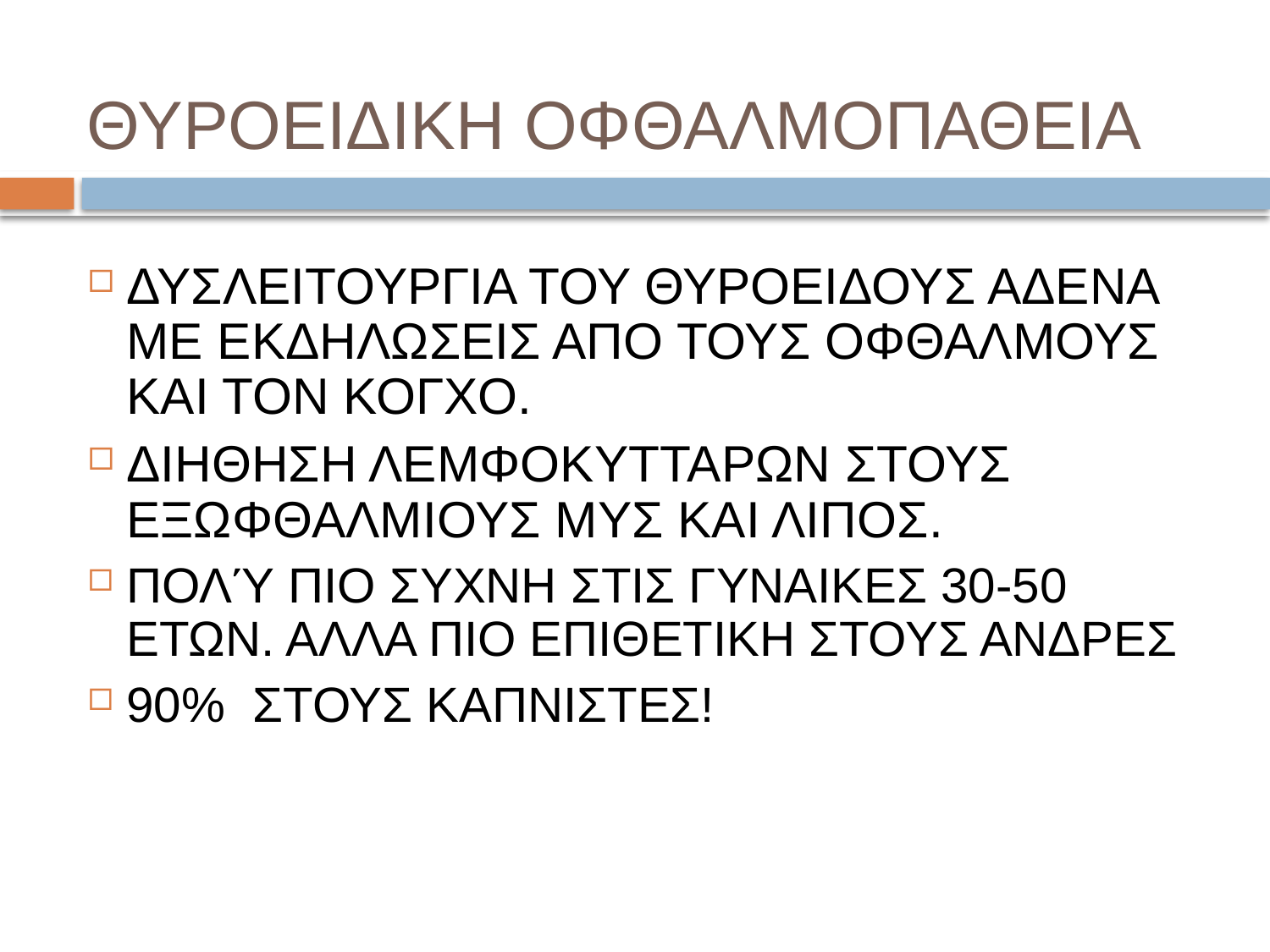

# ΘΥΡΟΕΙΔΙΚΗ ΟΦΘΑΛΜΟΠΑΘΕΙΑ
ΔΥΣΛΕΙΤΟΥΡΓΙΑ ΤΟΥ ΘΥΡΟΕΙΔΟΥΣ ΑΔΕΝΑ ΜΕ ΕΚΔΗΛΩΣΕΙΣ ΑΠΟ ΤΟΥΣ ΟΦΘΑΛΜΟΥΣ ΚΑΙ ΤΟΝ ΚΟΓΧΟ.
ΔΙΗΘΗΣΗ ΛΕΜΦΟΚΥΤΤΑΡΩΝ ΣΤΟΥΣ ΕΞΩΦΘΑΛΜΙΟΥΣ ΜΥΣ ΚΑΙ ΛΙΠΟΣ.
ΠΟΛΎ ΠΙΟ ΣΥΧΝΗ ΣΤΙΣ ΓΥΝΑΙΚΕΣ 30-50 ΕΤΩΝ. ΑΛΛΑ ΠΙΟ ΕΠΙΘΕΤΙΚΗ ΣΤΟΥΣ ΑΝΔΡΕΣ
90%  ΣΤΟΥΣ ΚΑΠΝΙΣΤΕΣ!